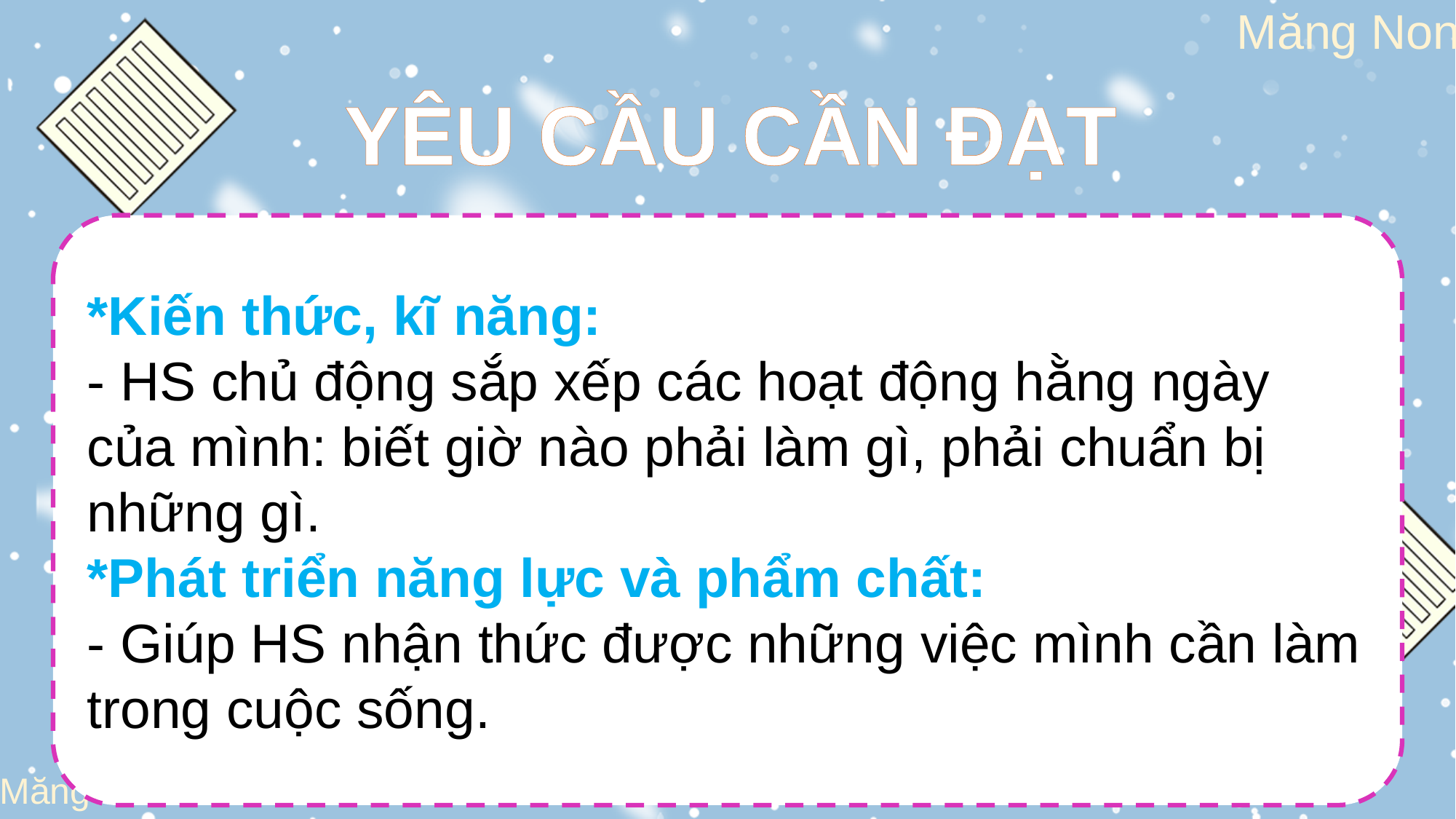

YÊU CẦU CẦN ĐẠT

*Kiến thức, kĩ năng:
- HS chủ động sắp xếp các hoạt động hằng ngày của mình: biết giờ nào phải làm gì, phải chuẩn bị những gì.
*Phát triển năng lực và phẩm chất:
- Giúp HS nhận thức được những việc mình cần làm trong cuộc sống.